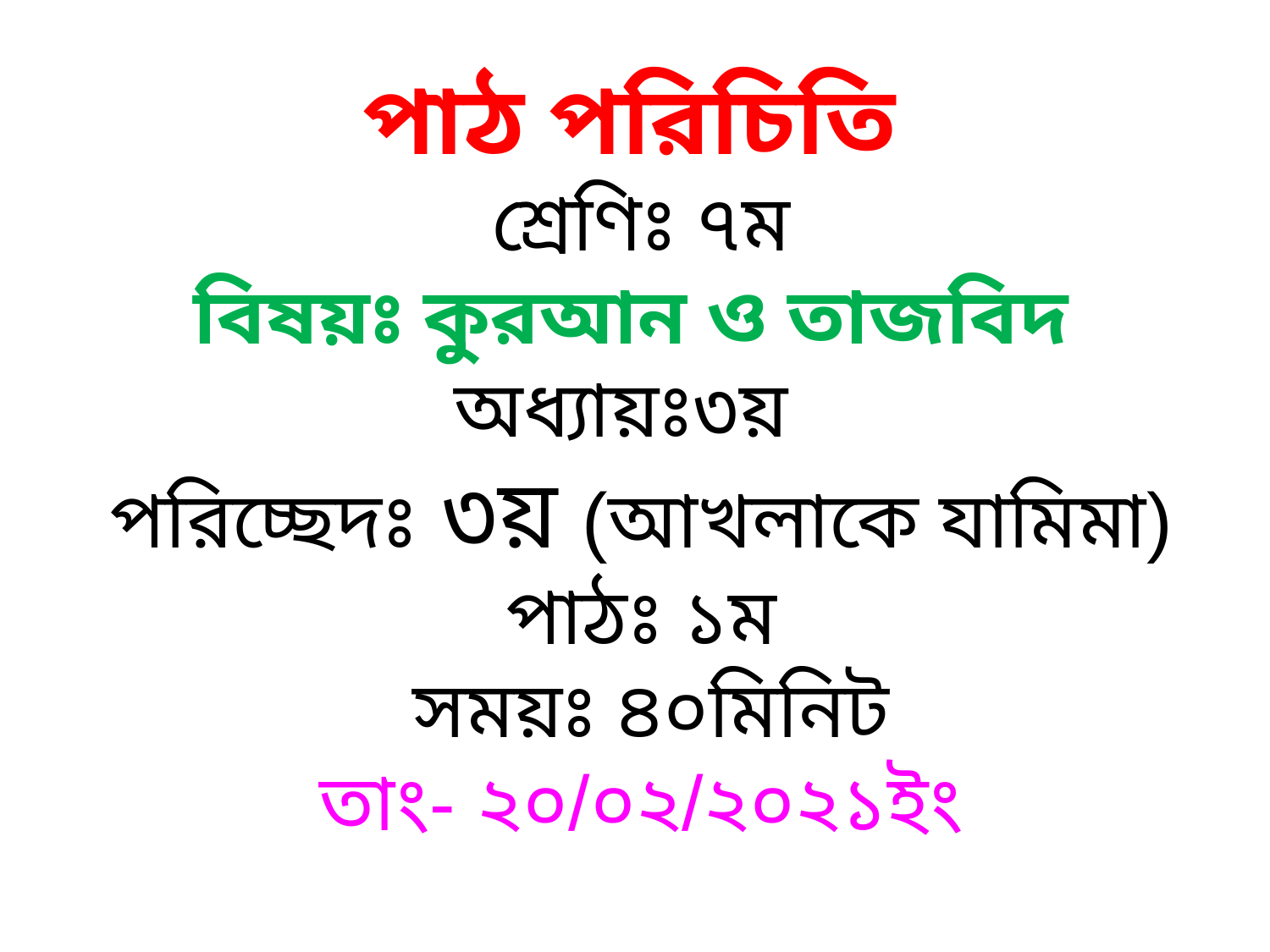

পাঠ পরিচিতি
শ্রেণিঃ ৭ম
বিষয়ঃ কুরআন ও তাজবিদ
অধ্যায়ঃ৩য়
পরিচ্ছেদঃ ৩য় (আখলাকে যামিমা)
পাঠঃ ১ম
 সময়ঃ ৪০মিনিট
তাং- ২০/০২/২০২১ইং